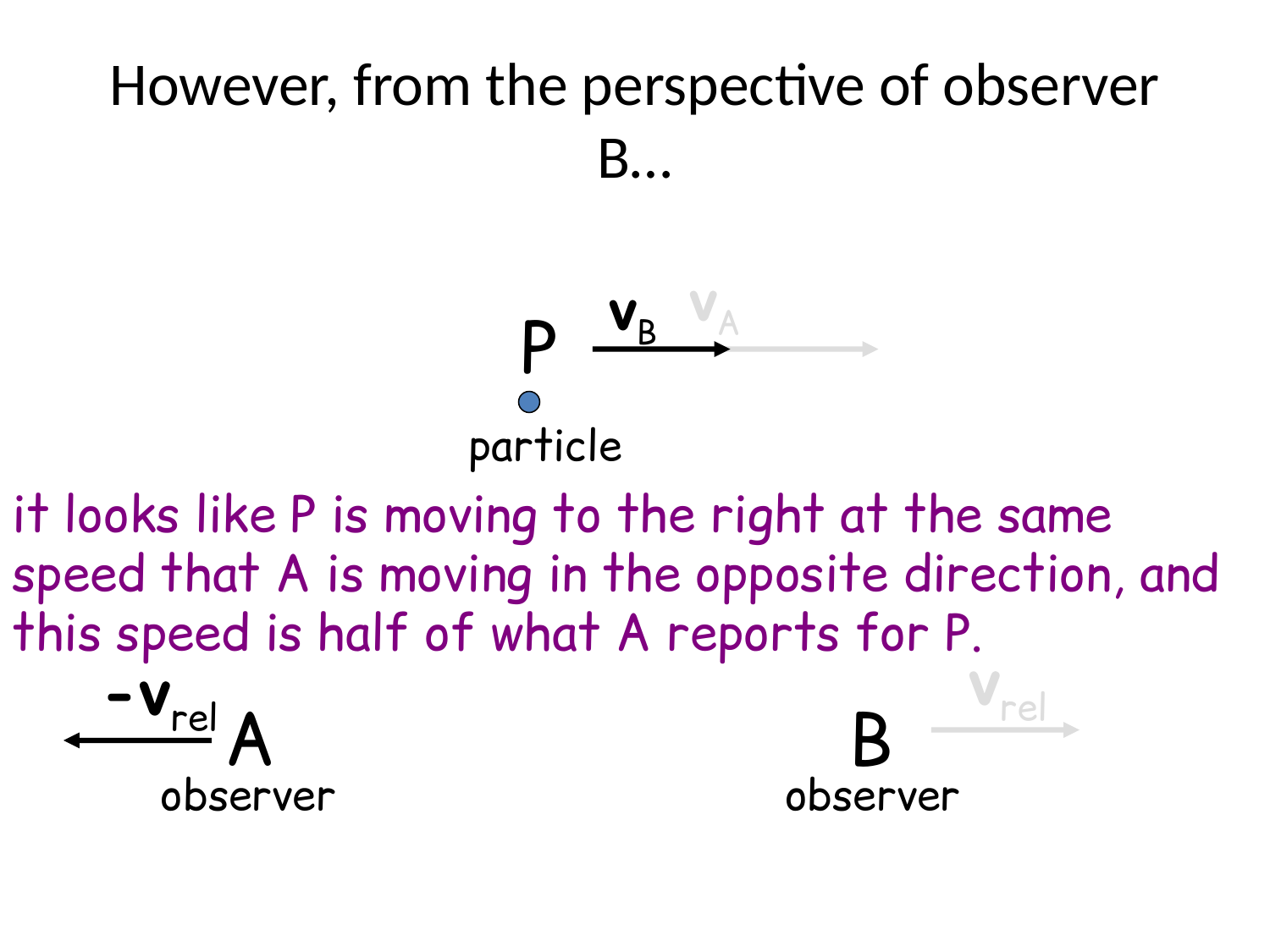

# However, from the perspective of observer B…
vA
vB
P

particle

it looks like P is moving to the right at the same speed that A is moving in the opposite direction, and this speed is half of what A reports for P.
vrel
-vrel

A
observer
B
observer